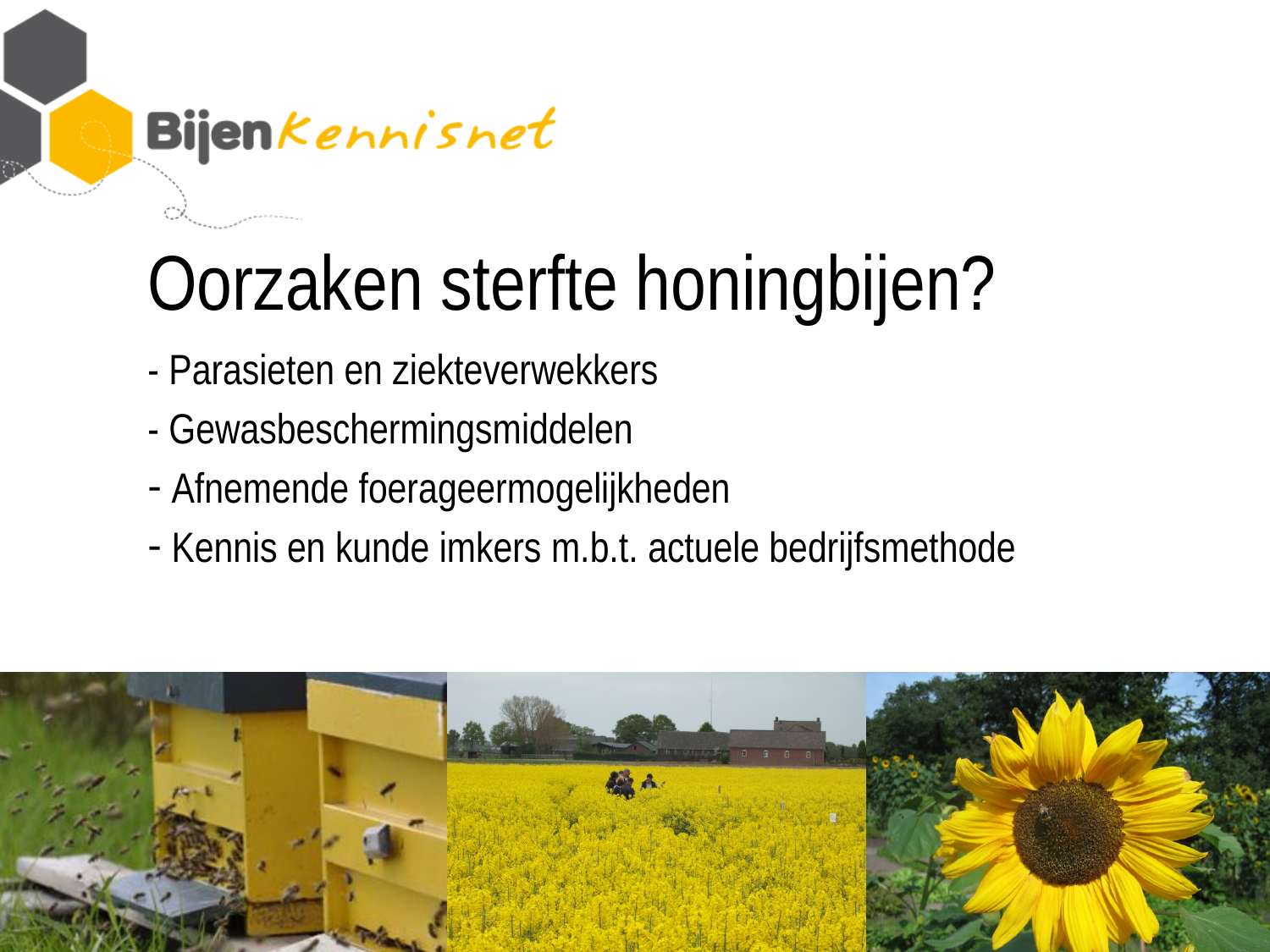

# Oorzaken sterfte honingbijen?
- Parasieten en ziekteverwekkers
- Gewasbeschermingsmiddelen
 Afnemende foerageermogelijkheden
 Kennis en kunde imkers m.b.t. actuele bedrijfsmethode